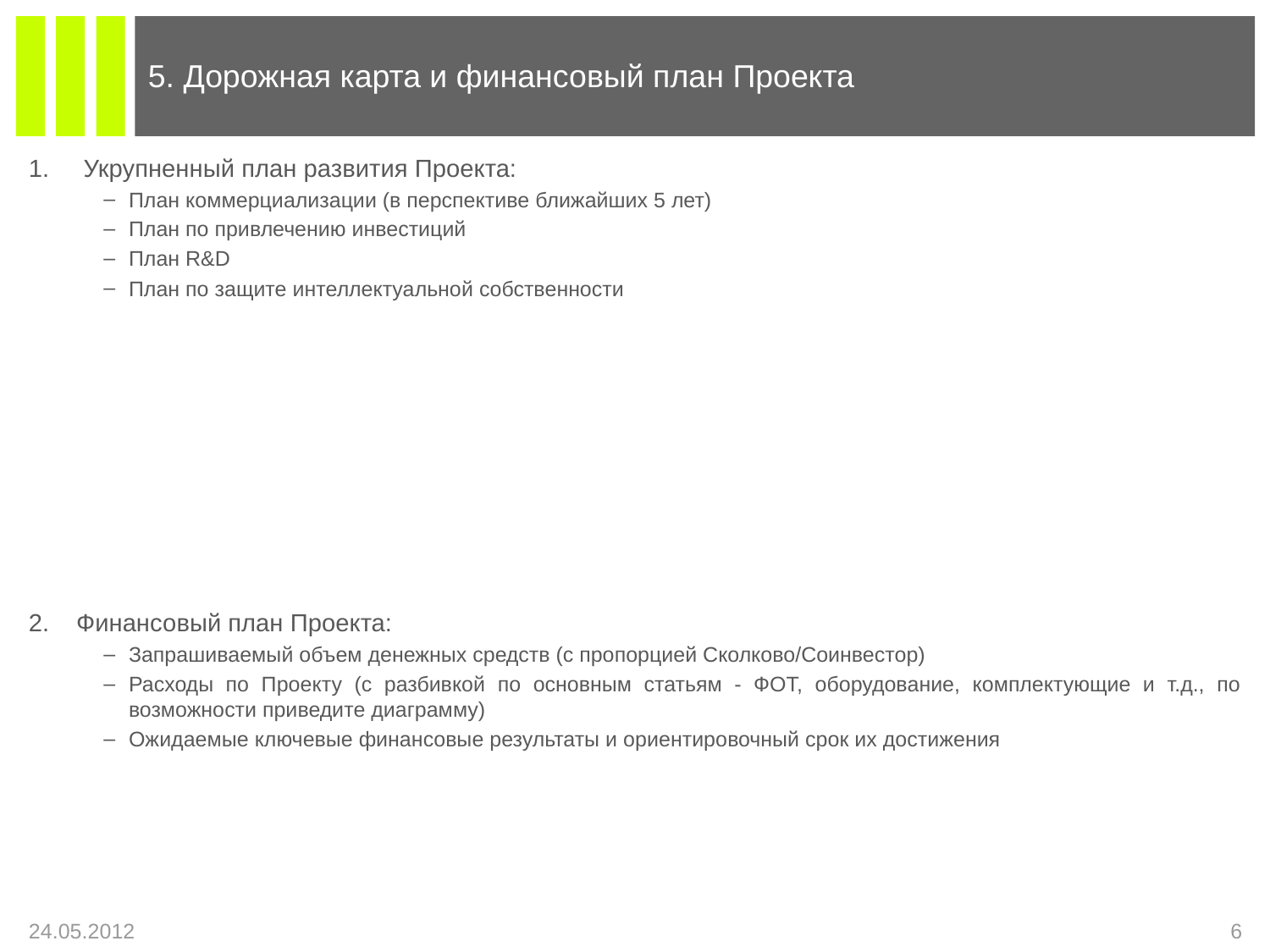

5. Дорожная карта и финансовый план Проекта
 Укрупненный план развития Проекта:
План коммерциализации (в перспективе ближайших 5 лет)
План по привлечению инвестиций
План R&D
План по защите интеллектуальной собственности

Финансовый план Проекта:
Запрашиваемый объем денежных средств (с пропорцией Сколково/Соинвестор)
Расходы по Проекту (с разбивкой по основным статьям - ФОТ, оборудование, комплектующие и т.д., по возможности приведите диаграмму)
Ожидаемые ключевые финансовые результаты и ориентировочный срок их достижения
24.05.2012
6